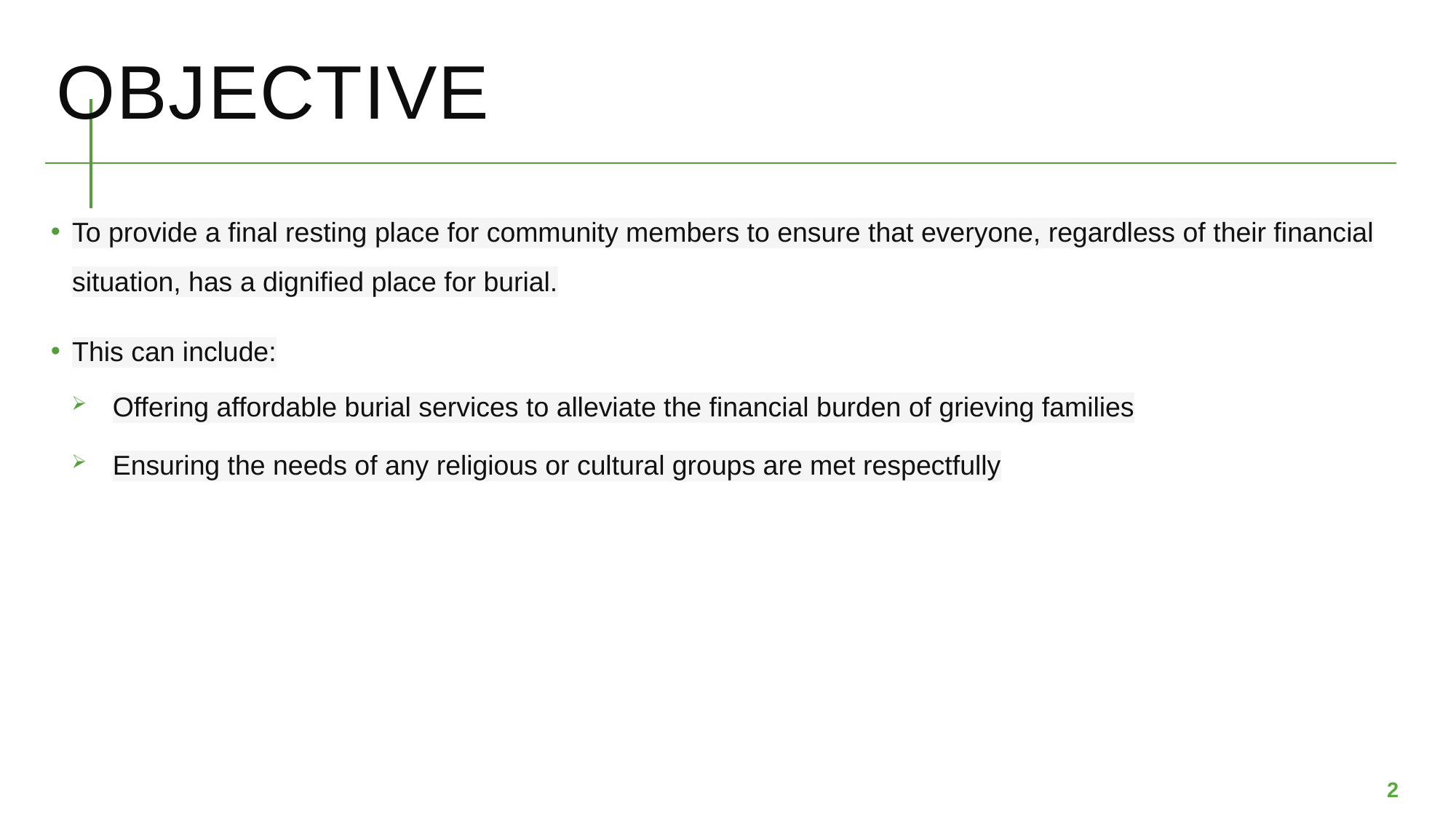

# Objective
To provide a final resting place for community members to ensure that everyone, regardless of their financial situation, has a dignified place for burial.
This can include:
Offering affordable burial services to alleviate the financial burden of grieving families
Ensuring the needs of any religious or cultural groups are met respectfully

2